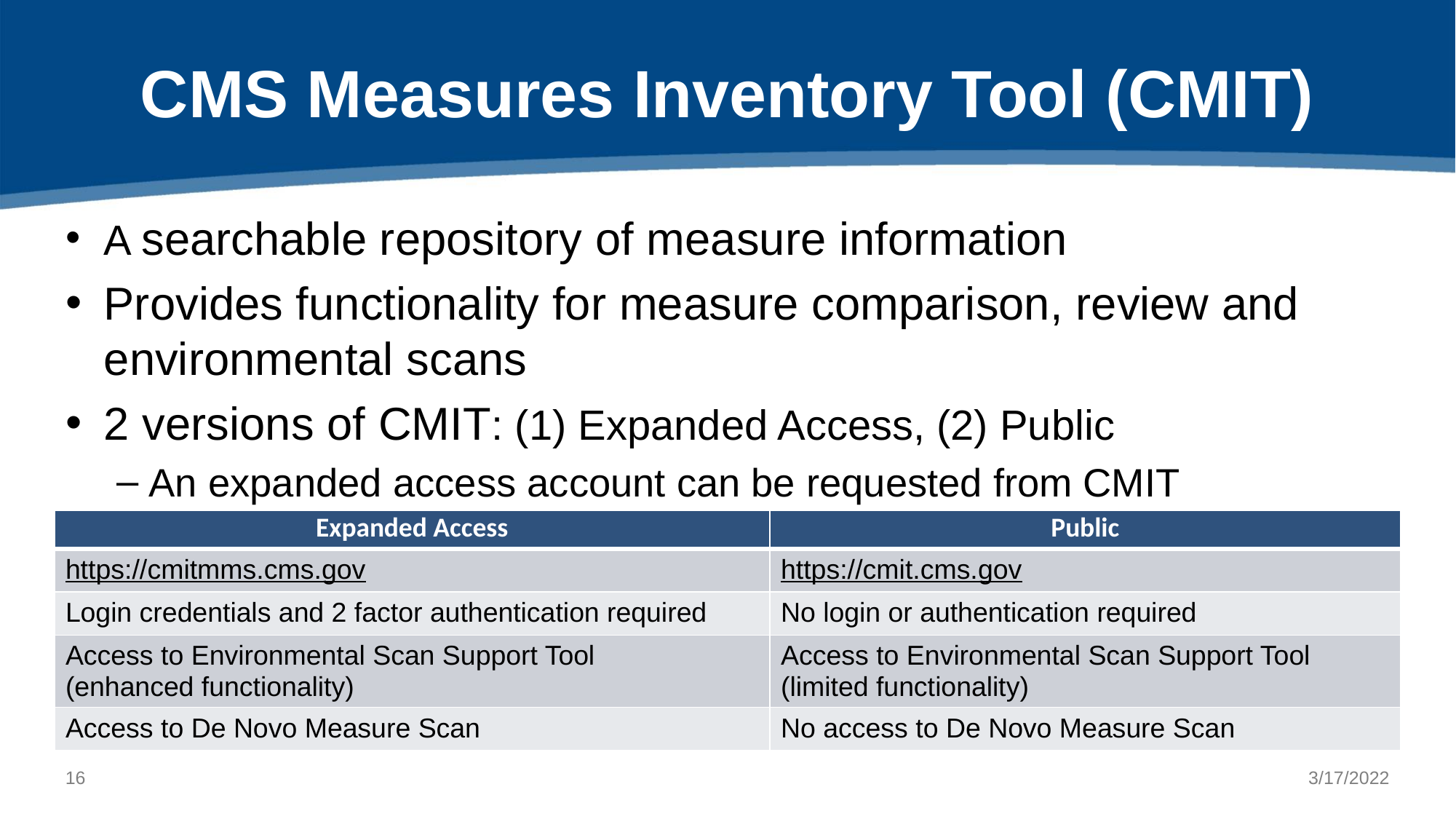

# CMS Measures Inventory Tool (CMIT)
A searchable repository of measure information
Provides functionality for measure comparison, review and environmental scans
2 versions of CMIT: (1) Expanded Access, (2) Public
An expanded access account can be requested from CMIT

| Expanded Access | Public |
| --- | --- |
| https://cmitmms.cms.gov | https://cmit.cms.gov |
| Login credentials and 2 factor authentication required | No login or authentication required |
| Access to Environmental Scan Support Tool (enhanced functionality) | Access to Environmental Scan Support Tool (limited functionality) |
| Access to De Novo Measure Scan | No access to De Novo Measure Scan |
16
3/17/2022